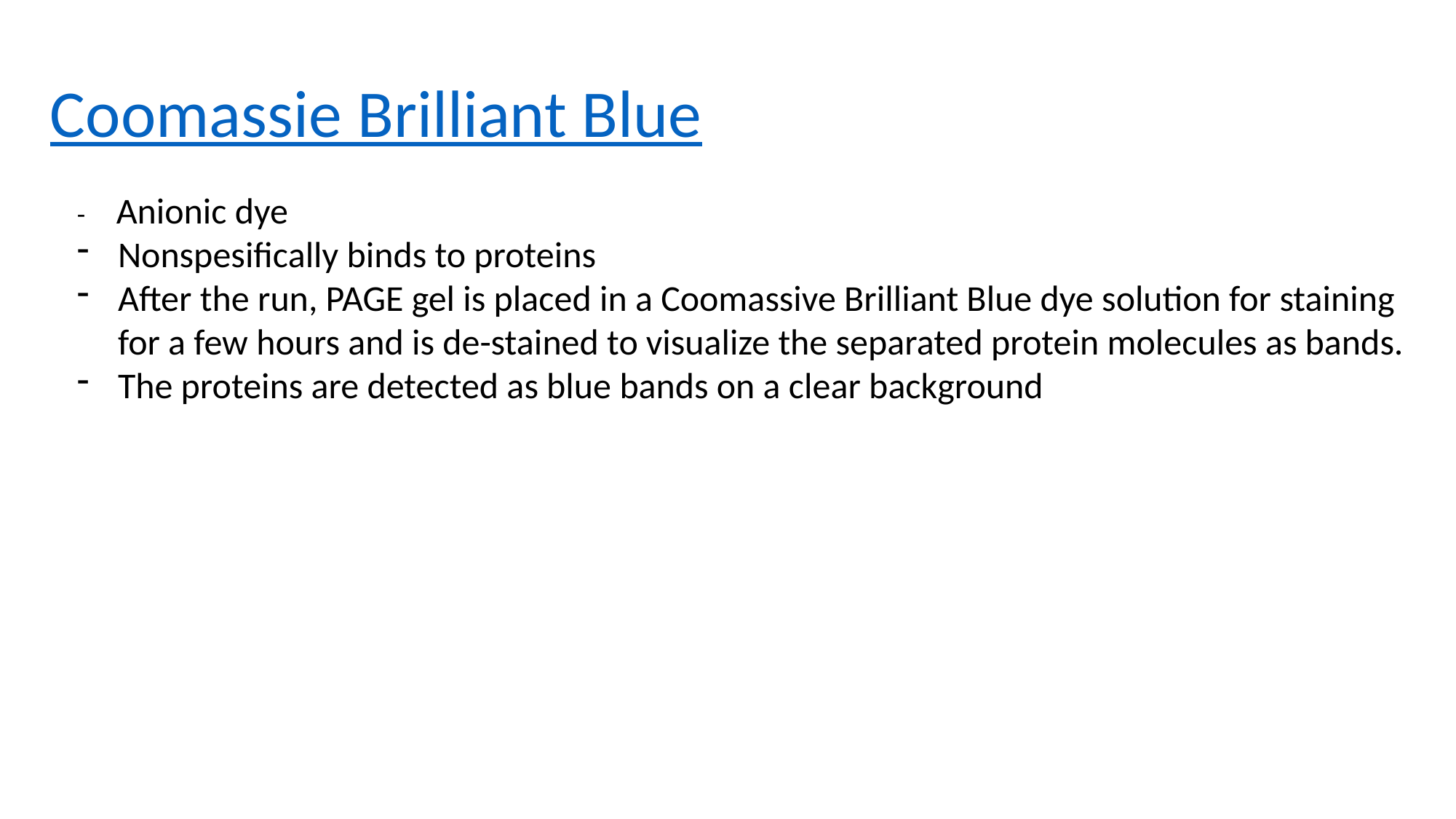

# Coomassie Brilliant Blue
-     Anionic dye
Nonspesifically binds to proteins
After the run, PAGE gel is placed in a Coomassive Brilliant Blue dye solution for staining for a few hours and is de-stained to visualize the separated protein molecules as bands.
The proteins are detected as blue bands on a clear background